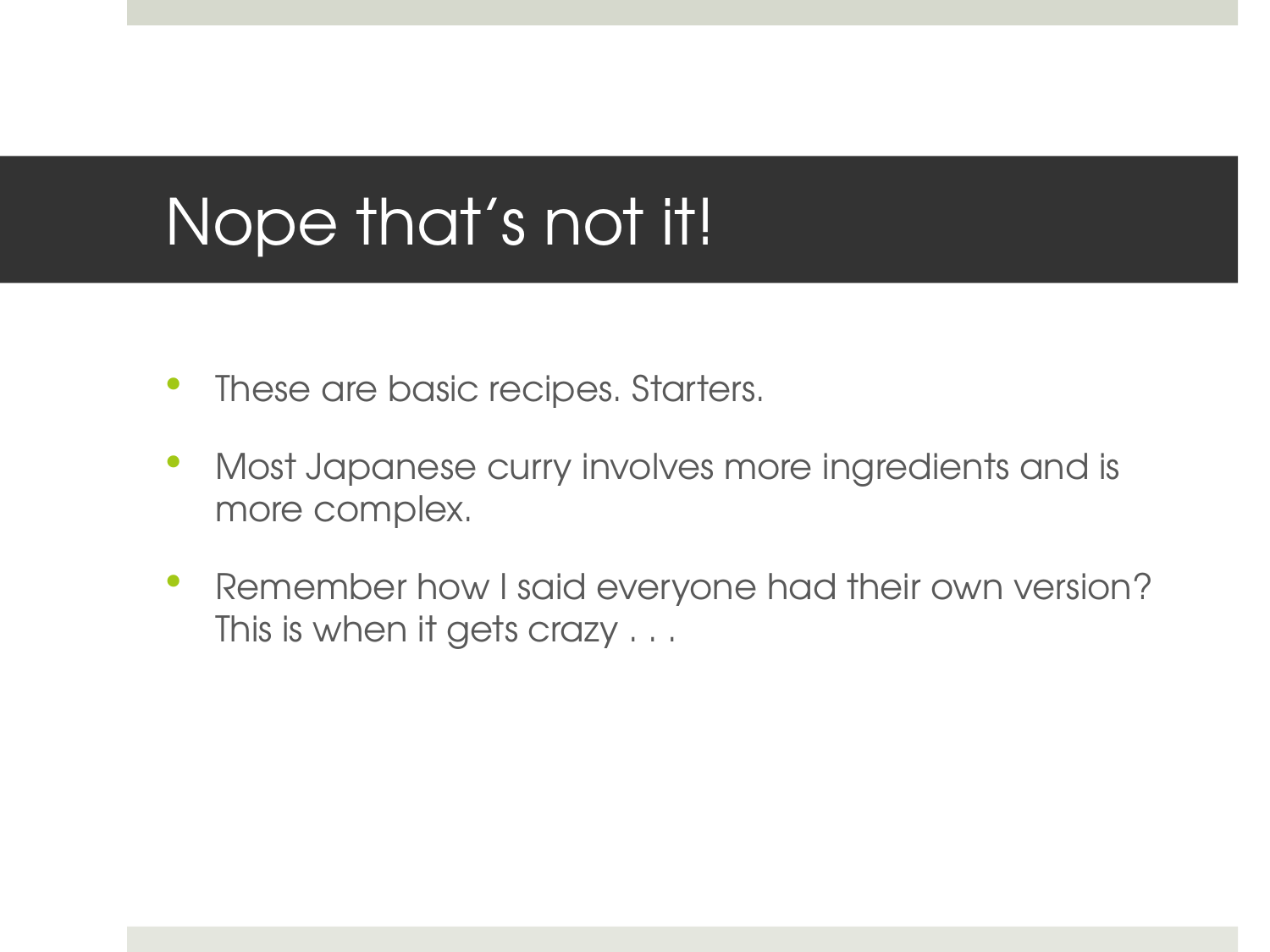

# Nope that’s not it!
These are basic recipes. Starters.
Most Japanese curry involves more ingredients and is more complex.
Remember how I said everyone had their own version? This is when it gets crazy . . .